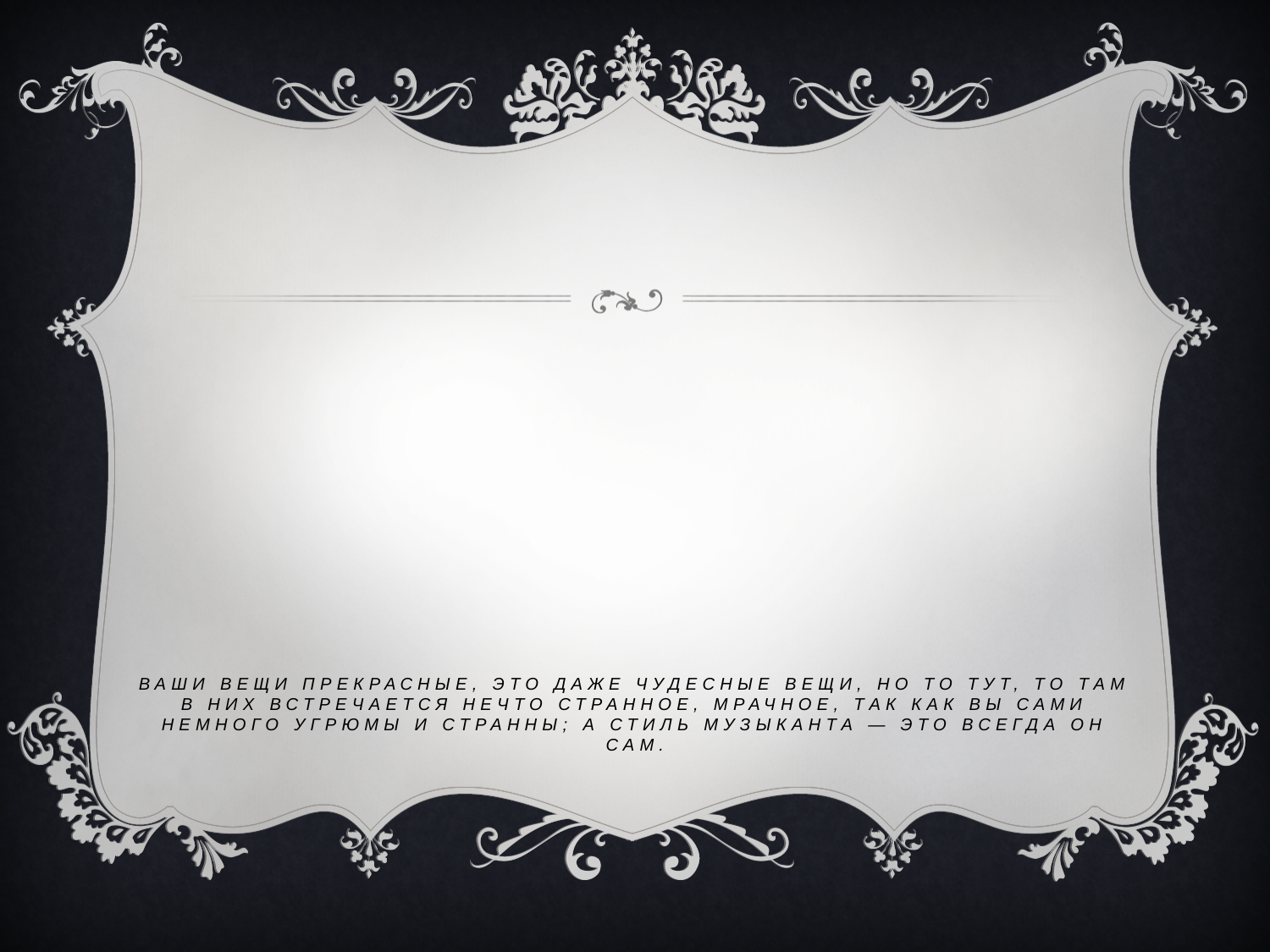

# Ваши вещи прекрасные, это даже чудесные вещи, но то тут, то там в них встречается нечто странное, мрачное, так как Вы сами немного угрюмы и странны; а стиль музыканта — это всегда он сам.